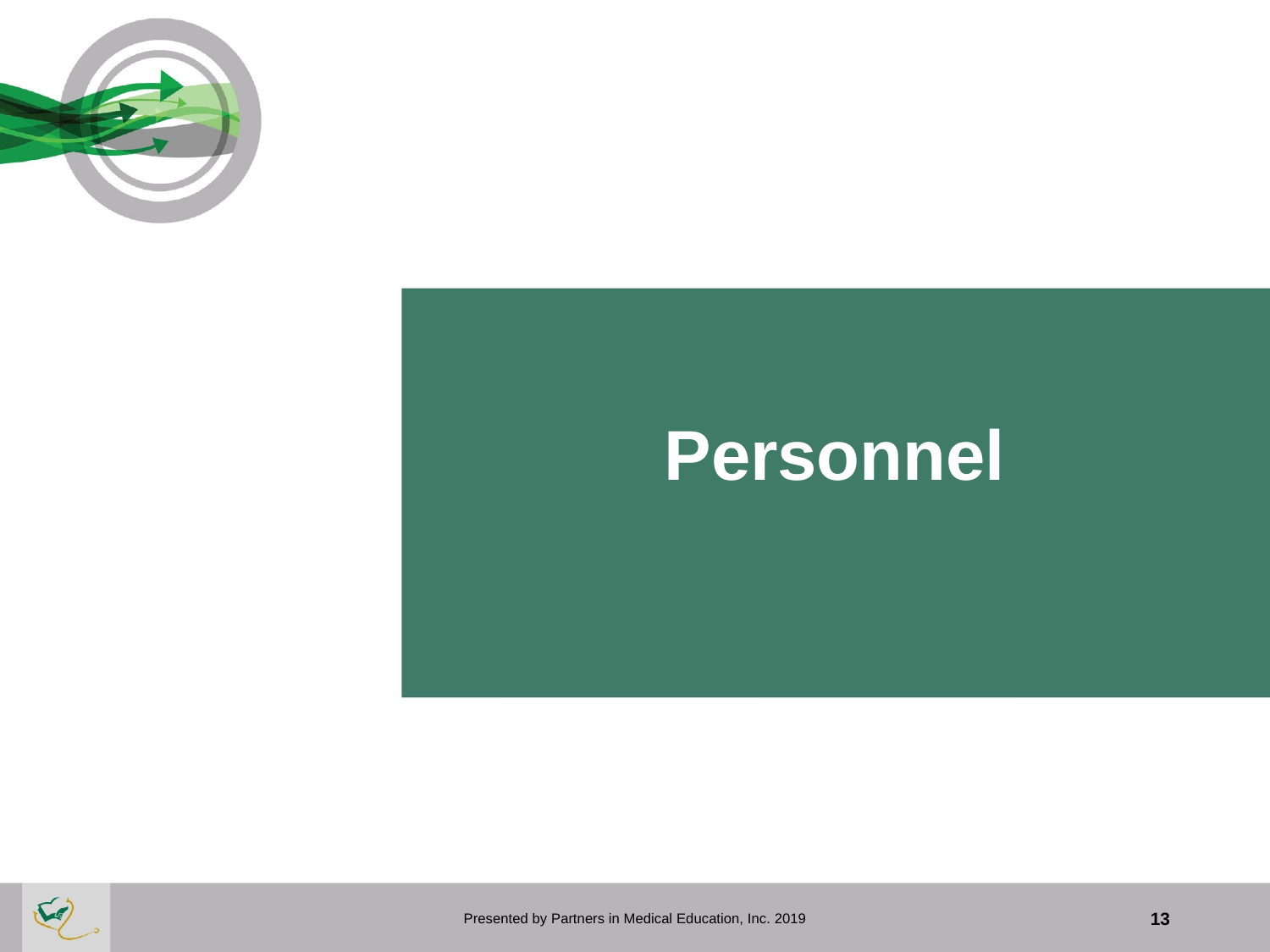

# Personnel

Presented by Partners in Medical Education, Inc. 2019
13